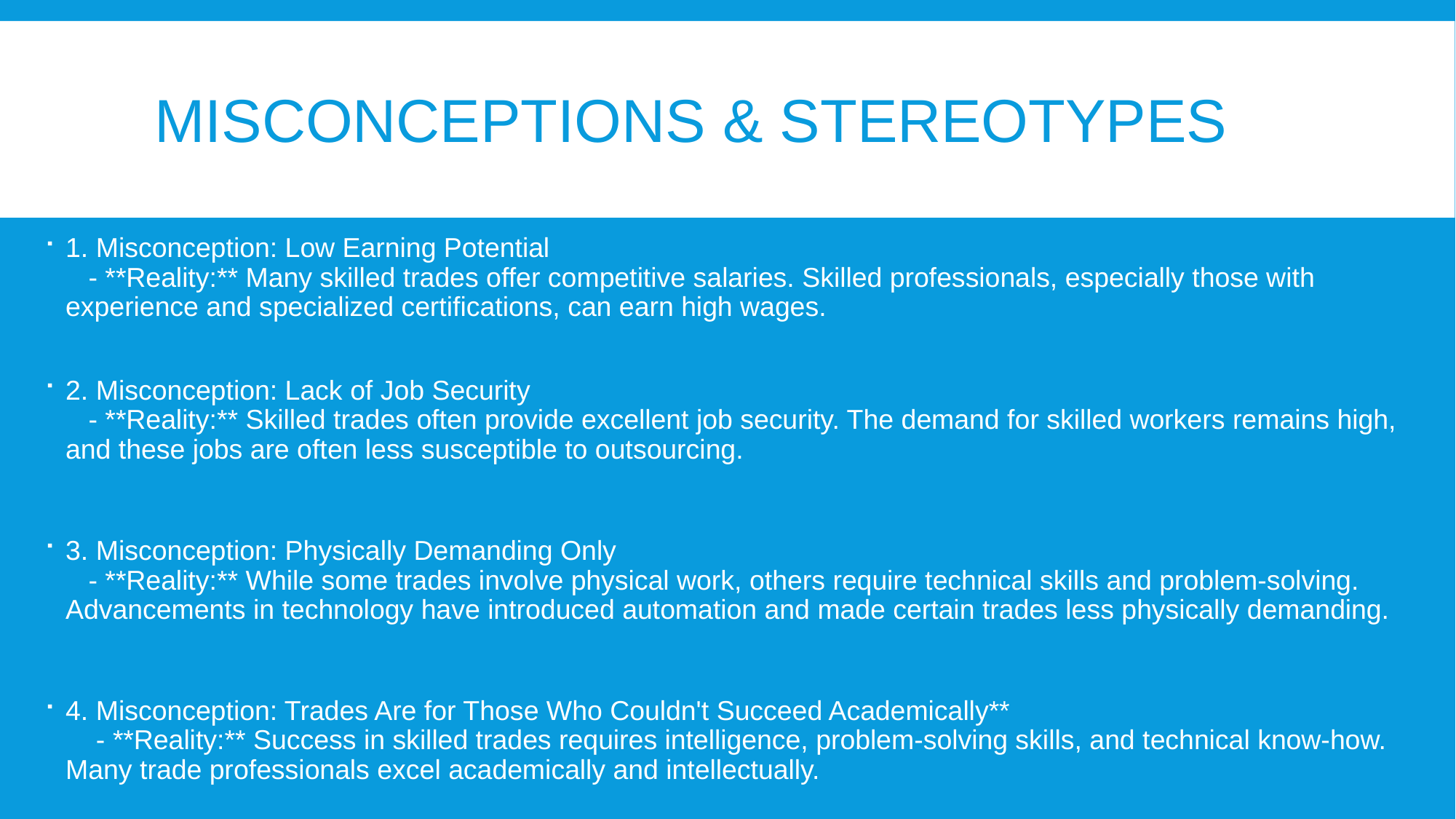

# Misconceptions & Stereotypes
1. Misconception: Low Earning Potential
   - **Reality:** Many skilled trades offer competitive salaries. Skilled professionals, especially those with experience and specialized certifications, can earn high wages.
2. Misconception: Lack of Job Security
   - **Reality:** Skilled trades often provide excellent job security. The demand for skilled workers remains high, and these jobs are often less susceptible to outsourcing.

3. Misconception: Physically Demanding Only
   - **Reality:** While some trades involve physical work, others require technical skills and problem-solving. Advancements in technology have introduced automation and made certain trades less physically demanding.

4. Misconception: Trades Are for Those Who Couldn't Succeed Academically**
    - **Reality:** Success in skilled trades requires intelligence, problem-solving skills, and technical know-how. Many trade professionals excel academically and intellectually.